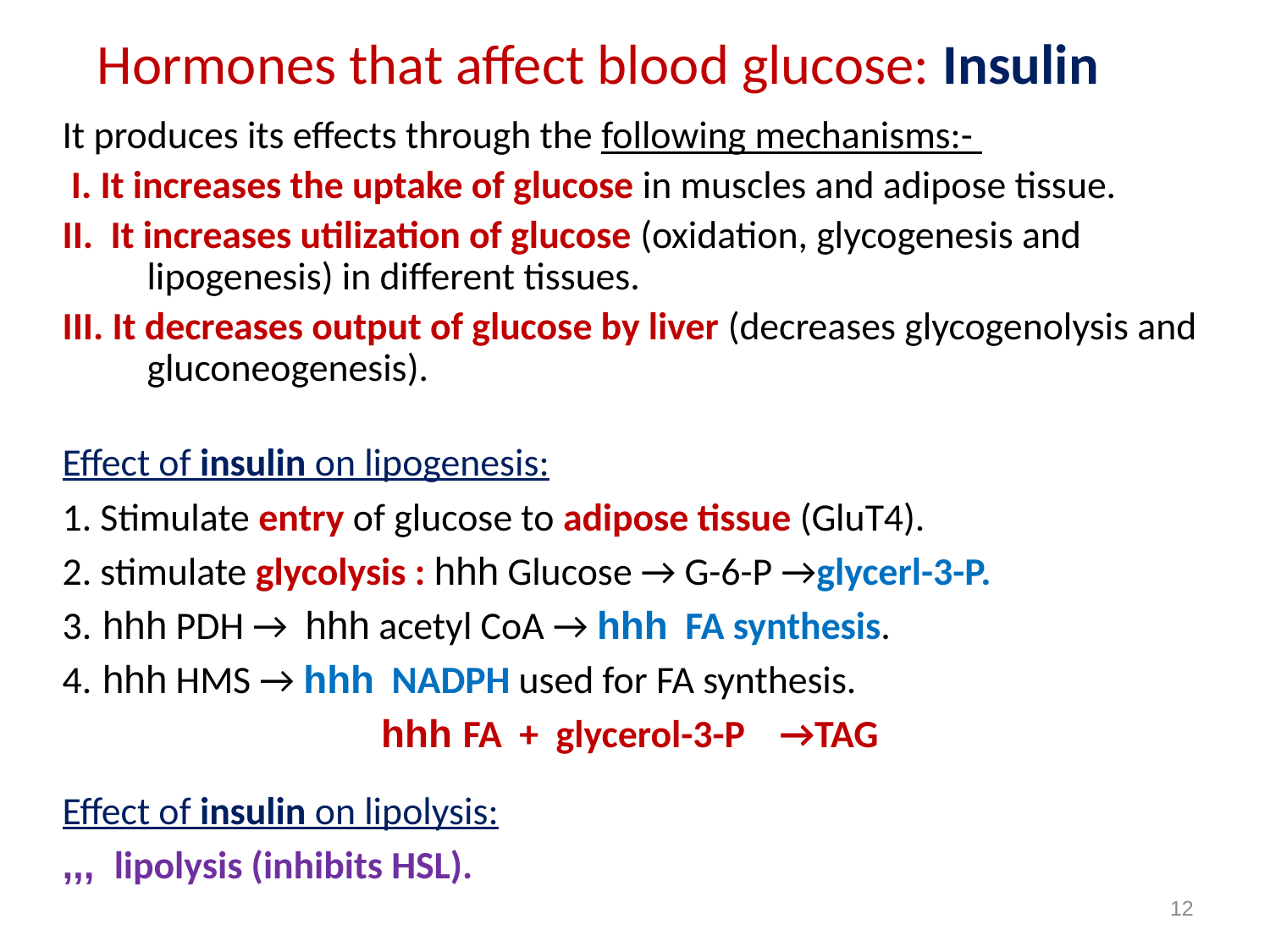

# Hormones that affect blood glucose: Insulin
It produces its effects through the following mechanisms:-
 I. It increases the uptake of glucose in muscles and adipose tissue.
II.  It increases utilization of glucose (oxidation, glycogenesis and lipogenesis) in different tissues.
III. It decreases output of glucose by liver (decreases glycogenolysis and gluconeogenesis).

Effect of insulin on lipogenesis:
1. Stimulate entry of glucose to adipose tissue (GluT4).
2. stimulate glycolysis : hhh Glucose → G-6-P →glycerl-3-P.
3. hhh PDH →  hhh acetyl CoA → hhh  FA synthesis.
4. hhh HMS → hhh  NADPH used for FA synthesis.
hhh FA  +  glycerol-3-P    →TAG

Effect of insulin on lipolysis:
,,,  lipolysis (inhibits HSL).

12